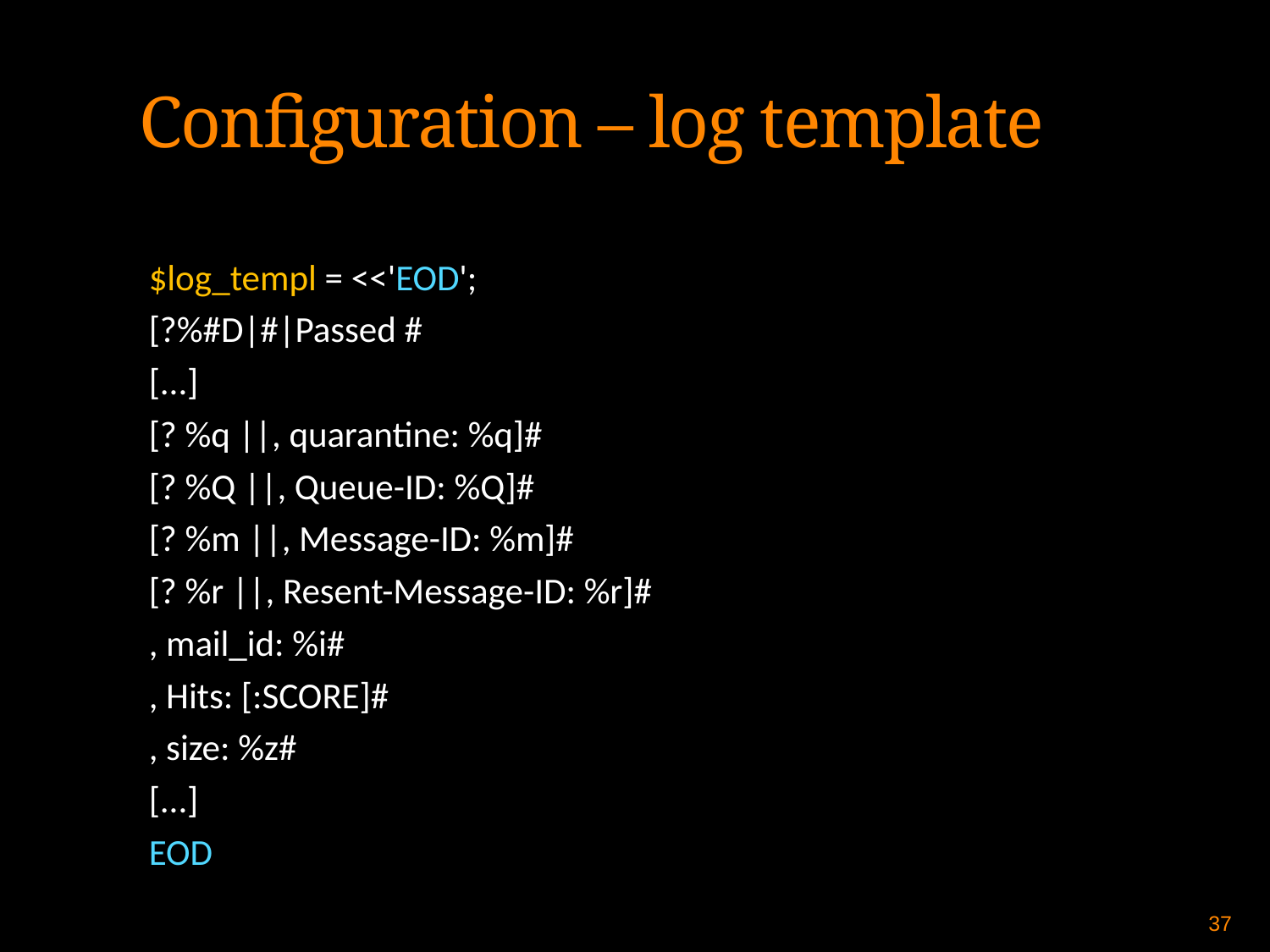

Configuration – log template
$log_templ = <<'EOD';
[?%#D|#|Passed #
[...]
[? %q ||, quarantine: %q]#
[? %Q ||, Queue-ID: %Q]#
[? %m ||, Message-ID: %m]#
[? %r ||, Resent-Message-ID: %r]#
, mail_id: %i#
, Hits: [:SCORE]#
, size: %z#
[...]
EOD

37